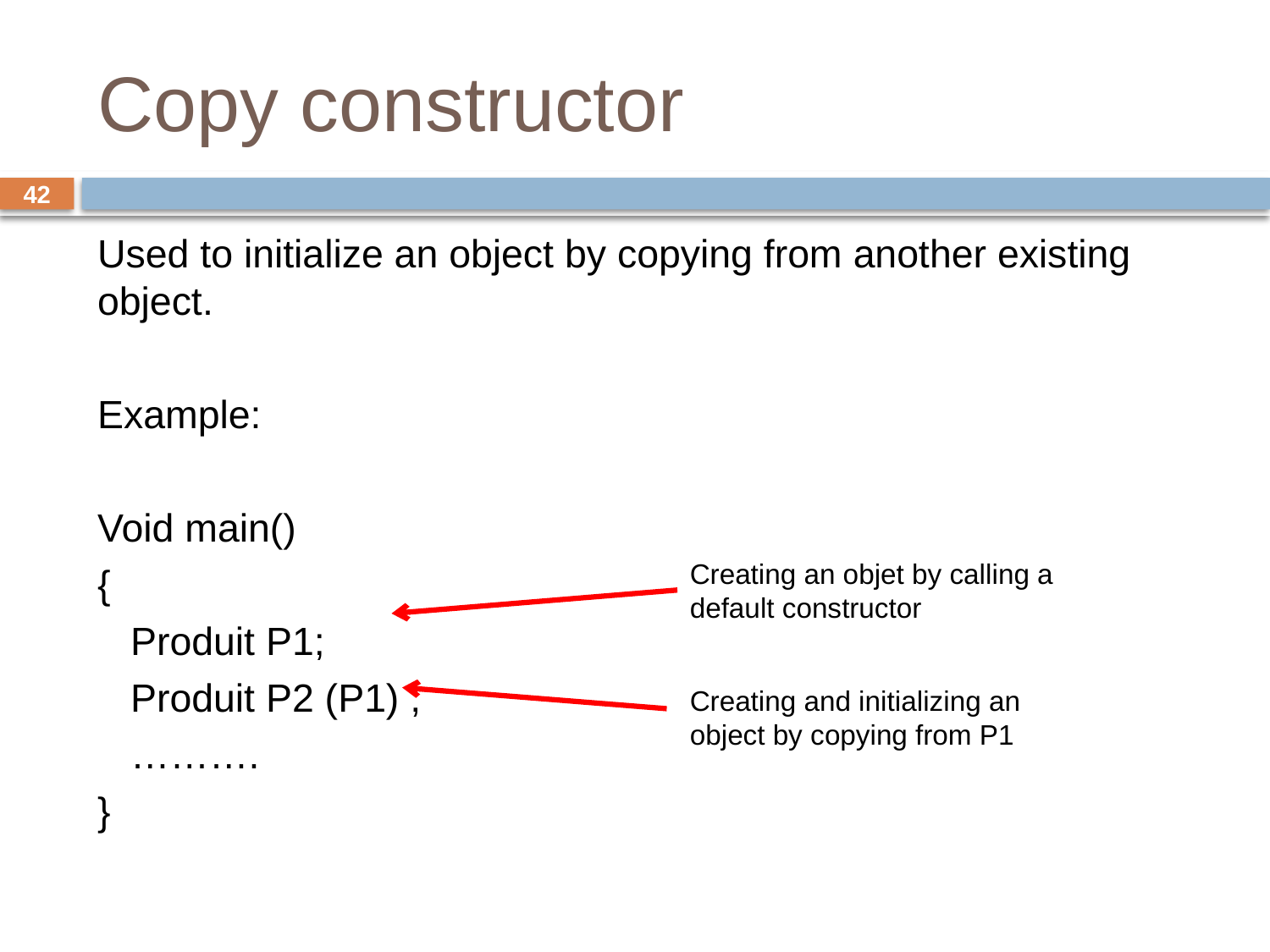

# Copy constructor
42
Used to initialize an object by copying from another existing object.

Example:

Void main()
{
   Produit P1;
   Produit P2 (P1) ;
   ……….
}
Creating an objet by calling a default constructor
Creating and initializing an object by copying from P1